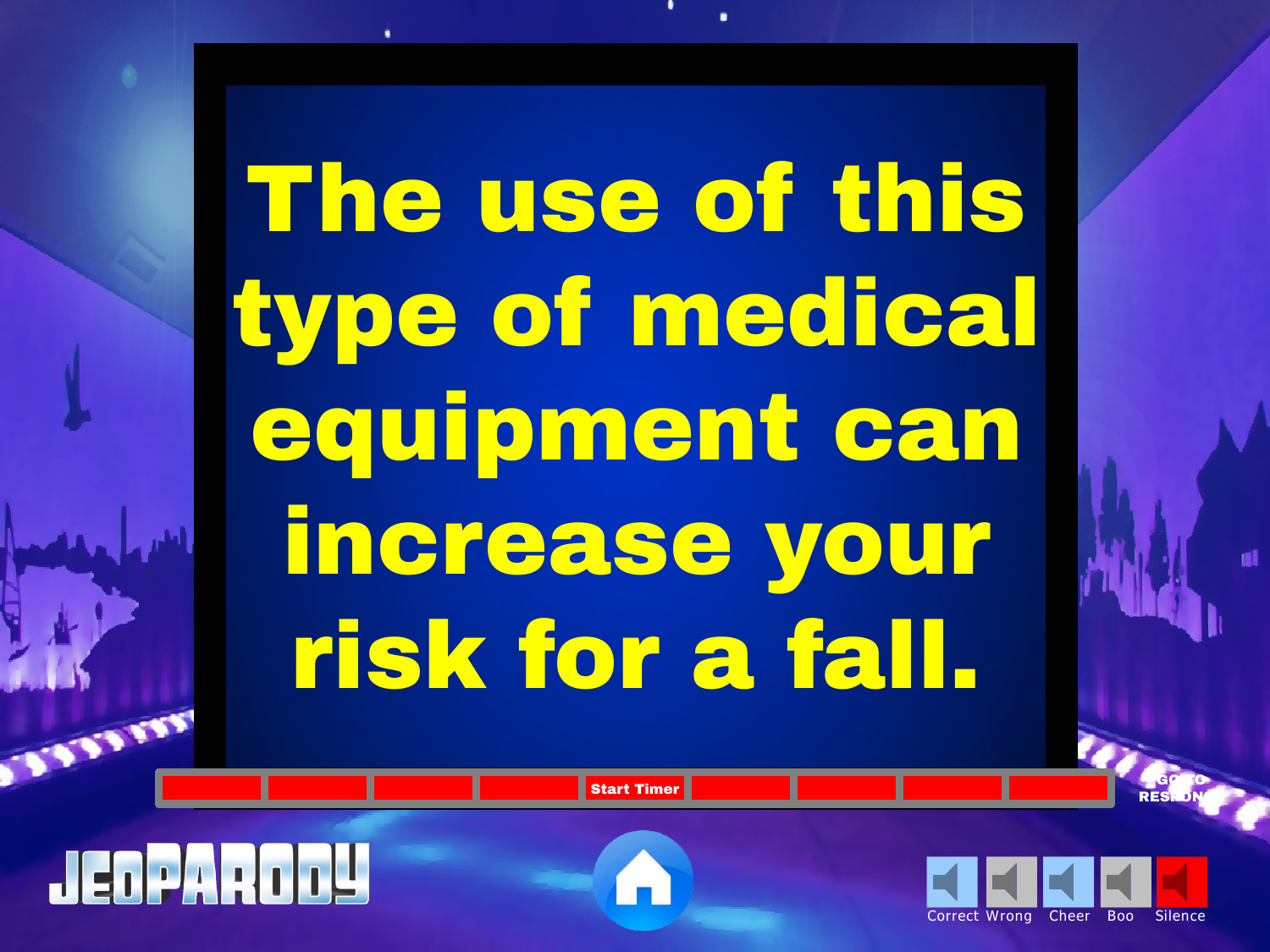

The use of this type of medical equipment can increase your risk for a fall.